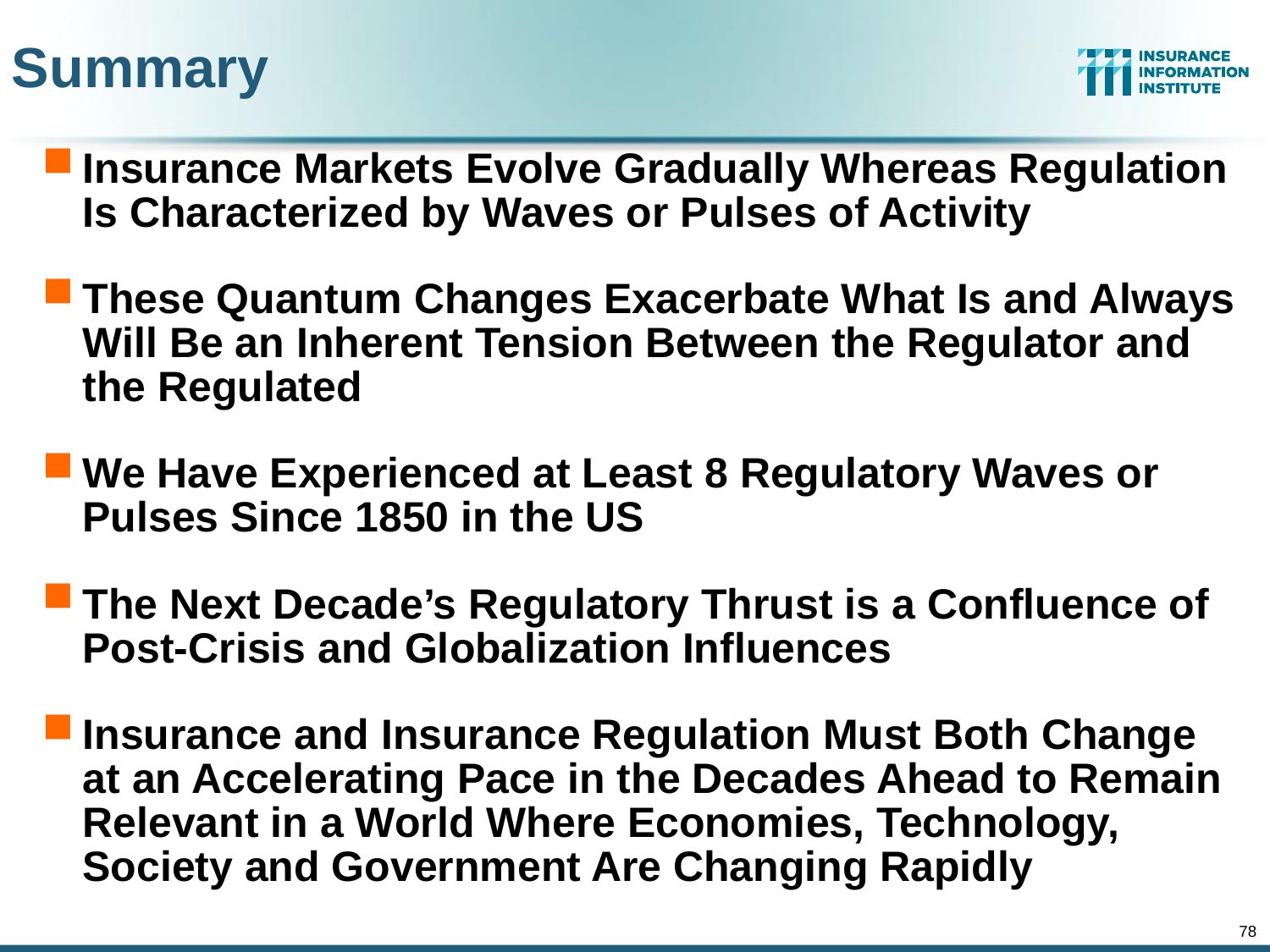

# Summary
Insurance Markets Evolve Gradually Whereas Regulation Is Characterized by Waves or Pulses of Activity
These Quantum Changes Exacerbate What Is and Always Will Be an Inherent Tension Between the Regulator and the Regulated
We Have Experienced at Least 8 Regulatory Waves or Pulses Since 1850 in the US
The Next Decade’s Regulatory Thrust is a Confluence of Post-Crisis and Globalization Influences
Insurance and Insurance Regulation Must Both Change at an Accelerating Pace in the Decades Ahead to Remain Relevant in a World Where Economies, Technology, Society and Government Are Changing Rapidly
78
12/01/09 - 9pm
eSlide – P6466 – The Financial Crisis and the Future of the P/C